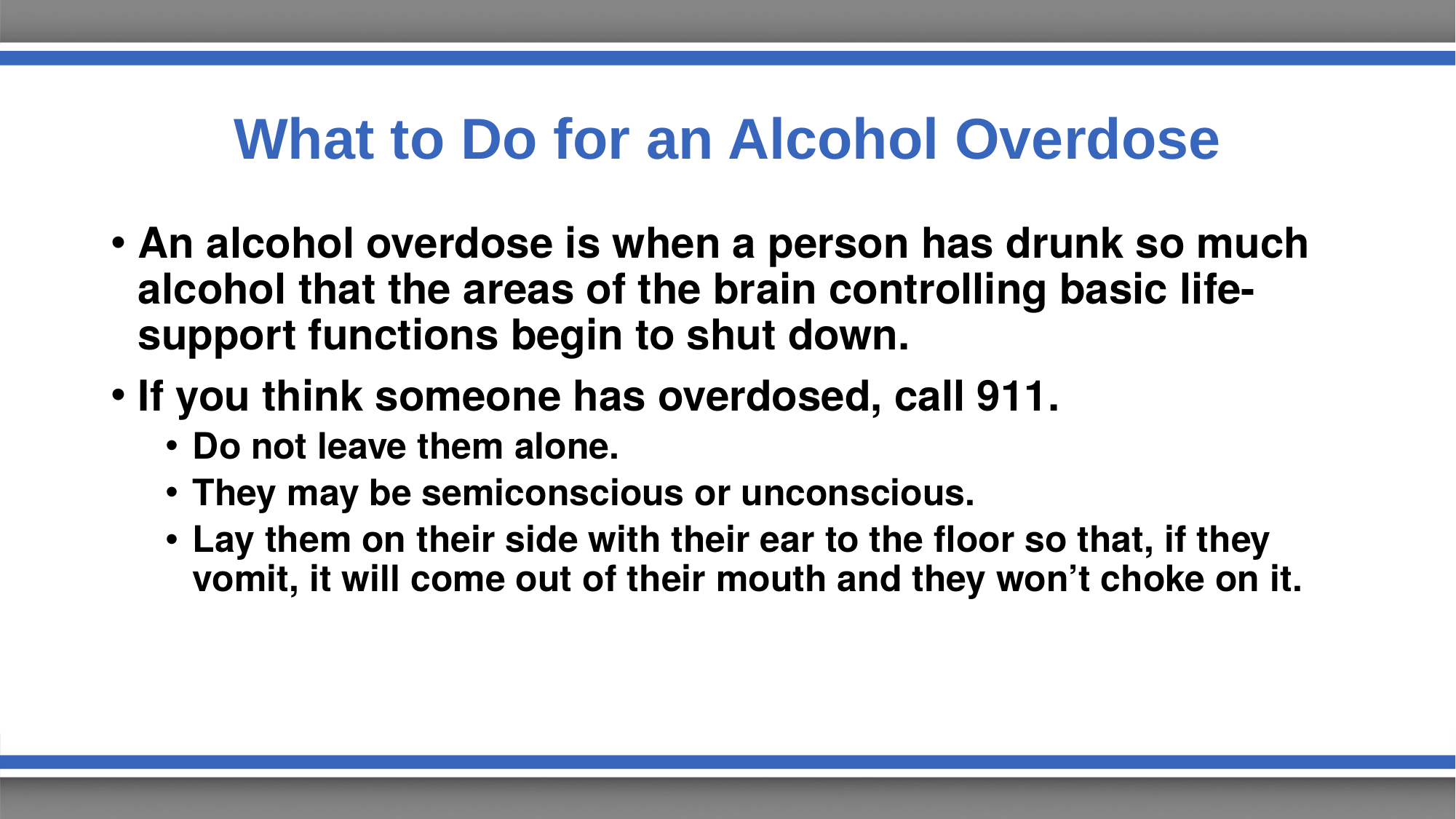

# What to Do for an Alcohol Overdose
An alcohol overdose is when a person has drunk so much alcohol that the areas of the brain controlling basic life-support functions begin to shut down.
If you think someone has overdosed, call 911.
Do not leave them alone.
They may be semiconscious or unconscious.
Lay them on their side with their ear to the floor so that, if they vomit, it will come out of their mouth and they won’t choke on it.